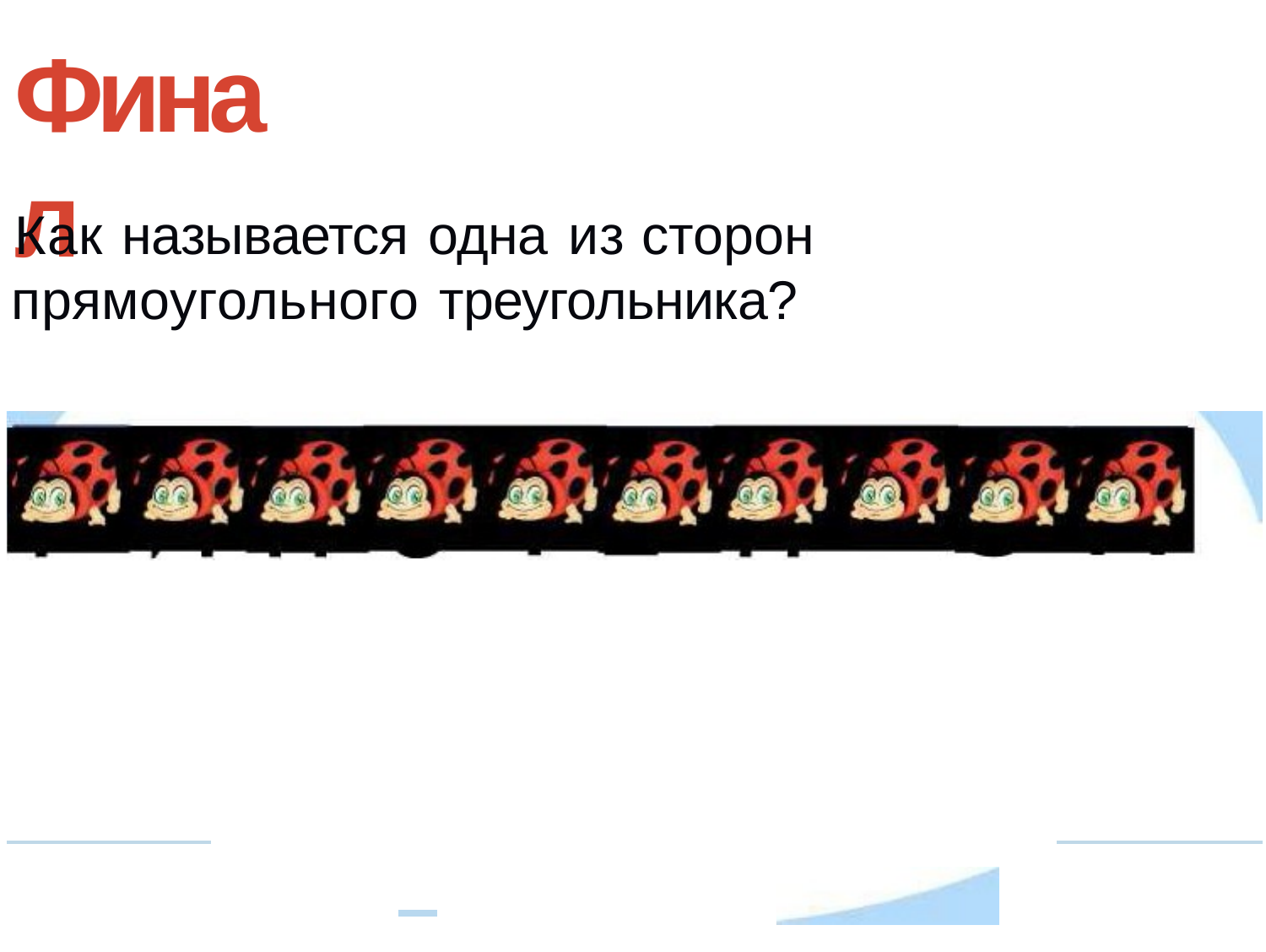

Финал
Как называется одна из сторон прямоугольного треугольника?